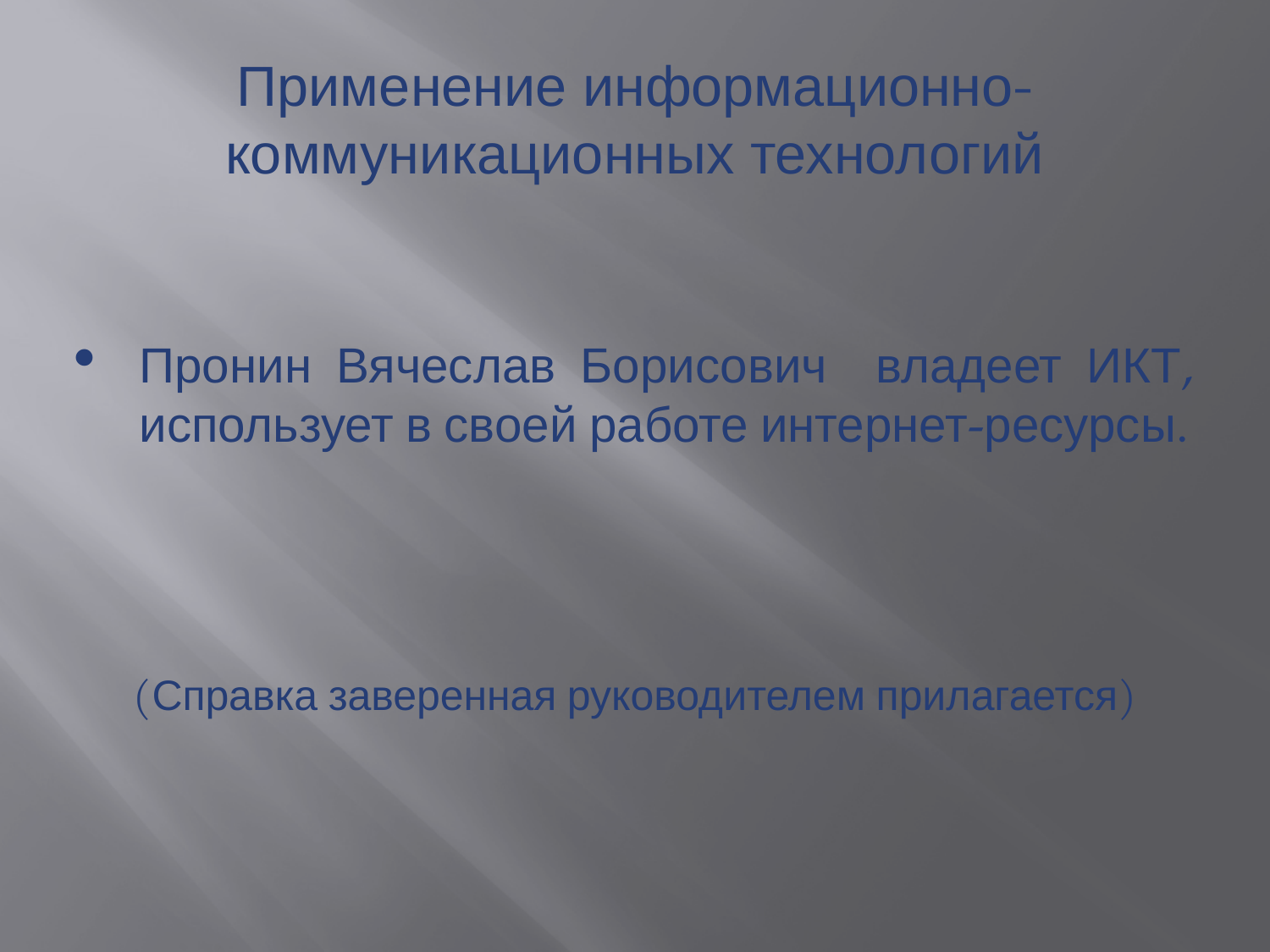

# Применение информационно-коммуникационных технологий

Пронин Вячеслав Борисович  владеет ИКТ, использует в своей работе интернет-ресурсы.

(Справка заверенная руководителем прилагается)